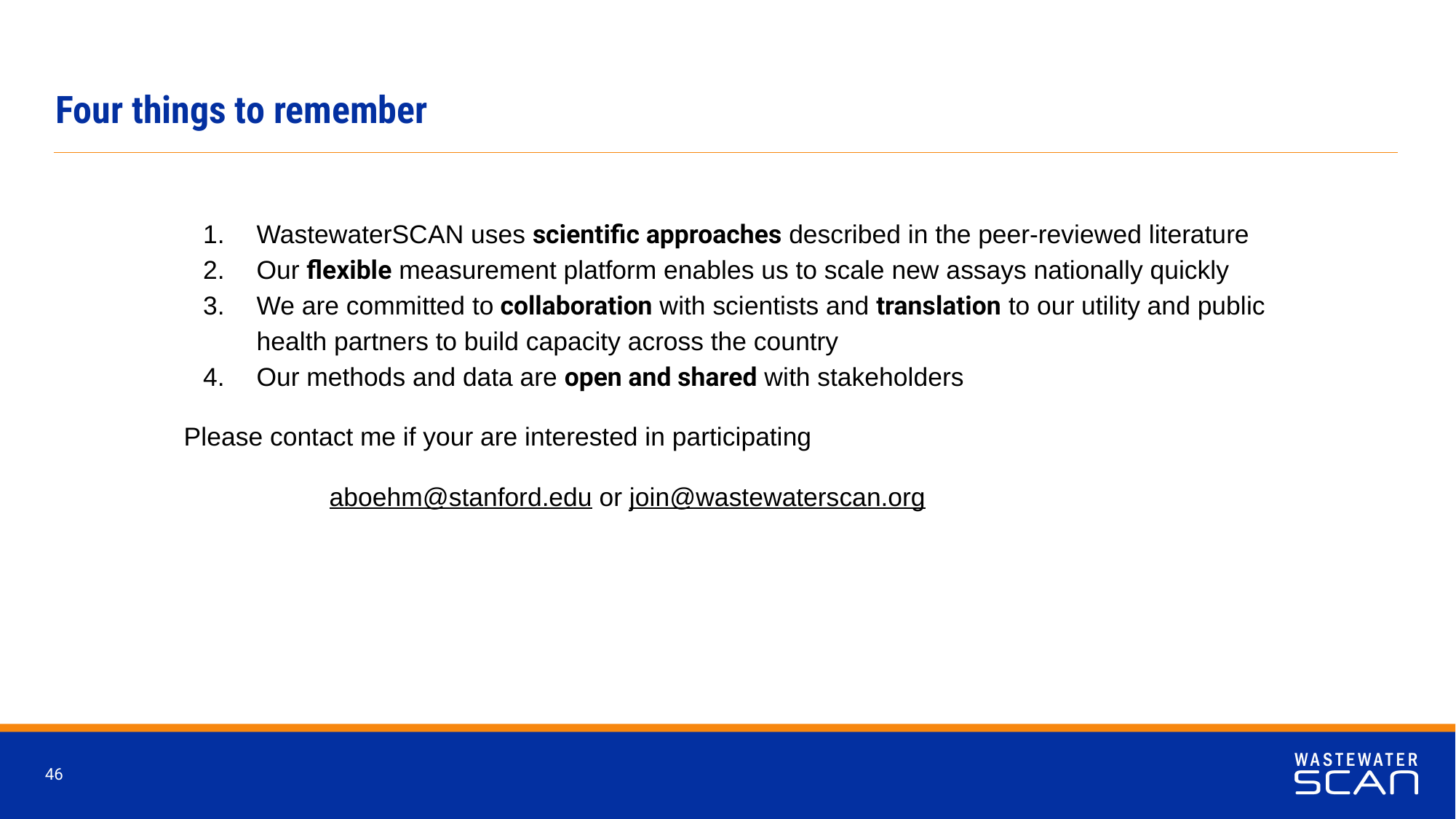

# Four things to remember
WastewaterSCAN uses scientific approaches described in the peer-reviewed literature
Our flexible measurement platform enables us to scale new assays nationally quickly
We are committed to collaboration with scientists and translation to our utility and public health partners to build capacity across the country
Our methods and data are open and shared with stakeholders
Please contact me if your are interested in participating
aboehm@stanford.edu or join@wastewaterscan.org
46